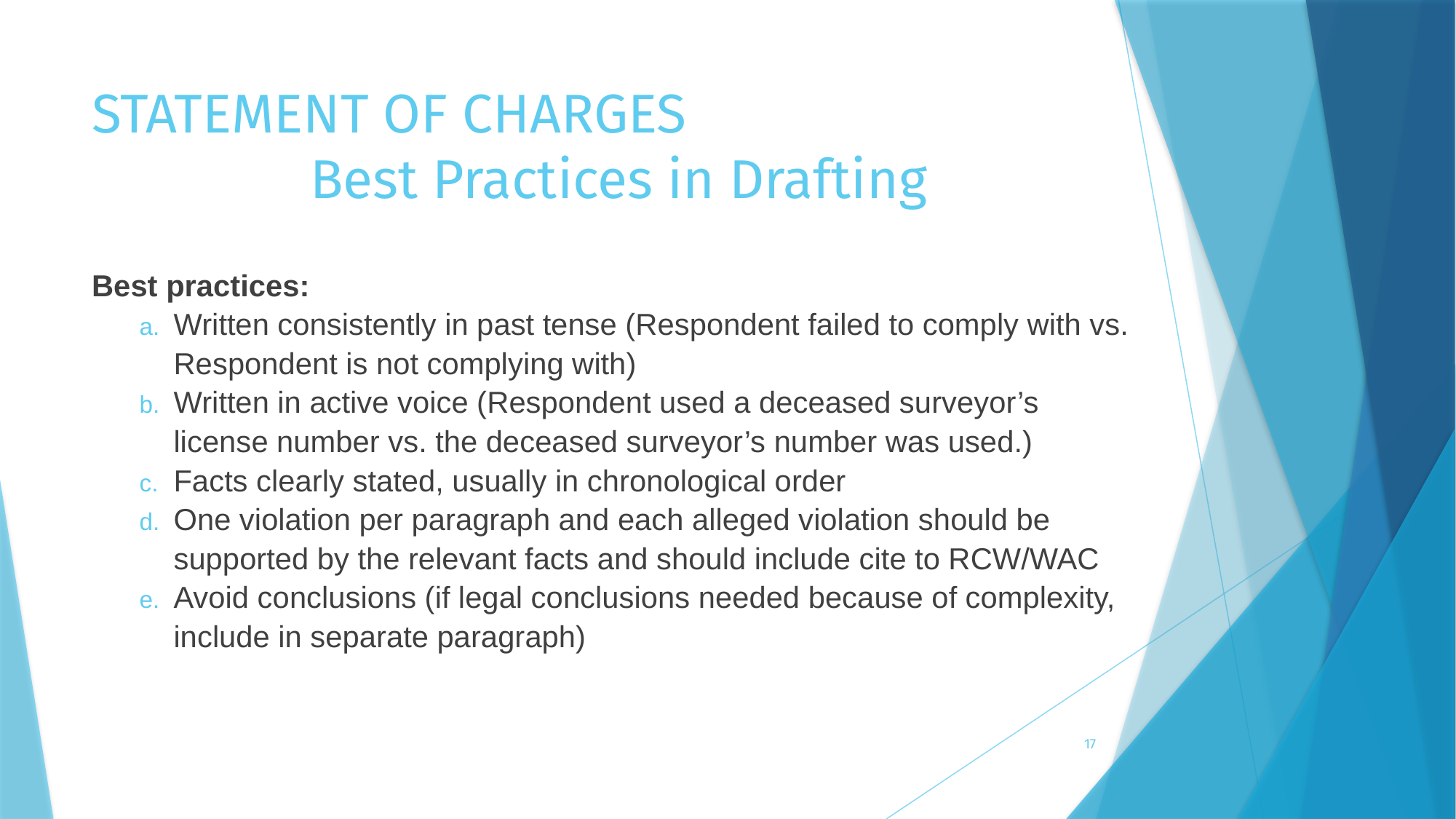

# Statement of Charges Best Practices in Drafting
Best practices:
Written consistently in past tense (Respondent failed to comply with vs. Respondent is not complying with)
Written in active voice (Respondent used a deceased surveyor’s license number vs. the deceased surveyor’s number was used.)
Facts clearly stated, usually in chronological order
One violation per paragraph and each alleged violation should be supported by the relevant facts and should include cite to RCW/WAC
Avoid conclusions (if legal conclusions needed because of complexity, include in separate paragraph)
17